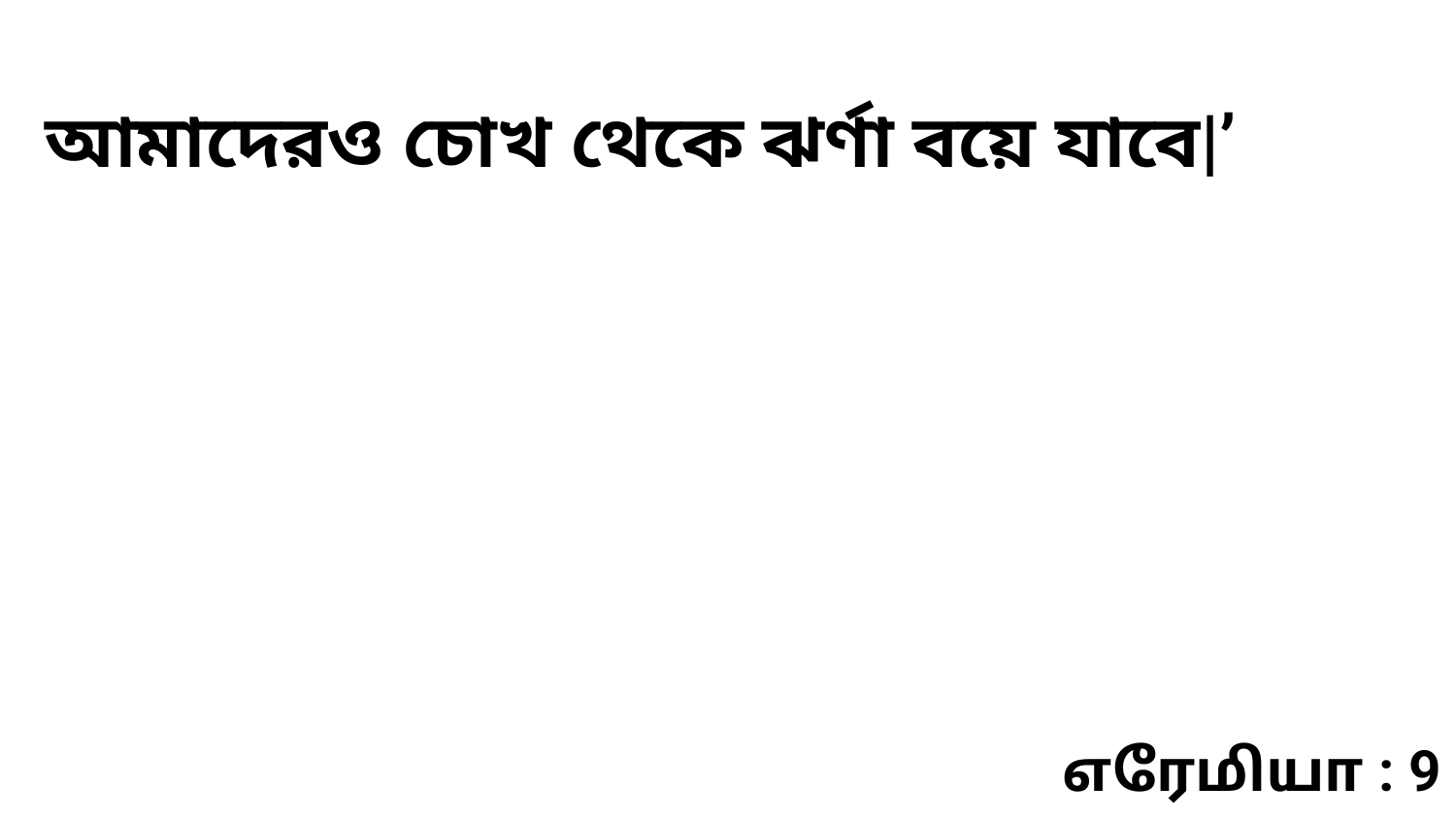

আমাদেরও চোখ থেকে ঝর্ণা বয়ে যাবে|’
எரேமியா : 9